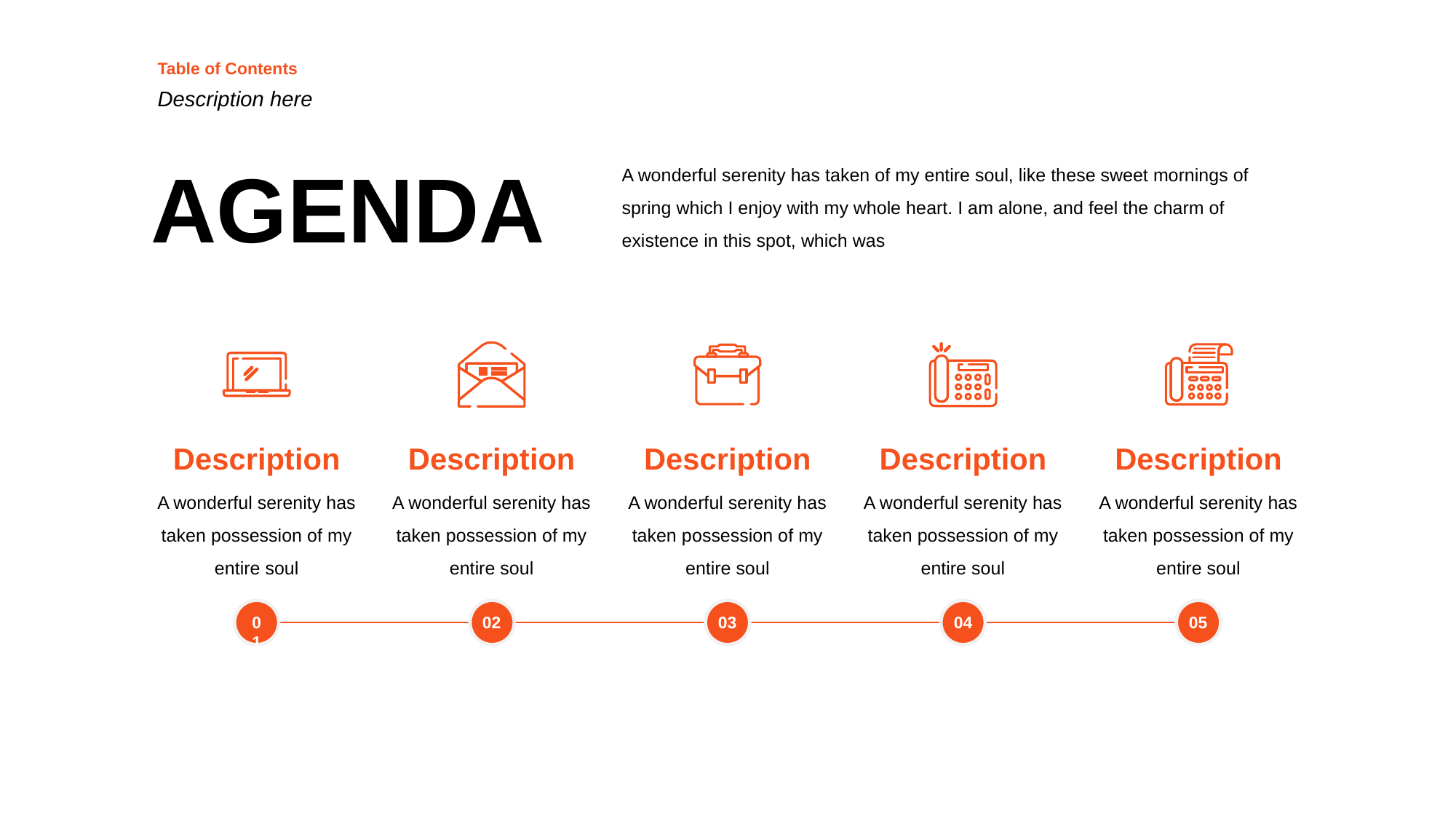

Table of Contents
Description here
AGENDA
A wonderful serenity has taken of my entire soul, like these sweet mornings of spring which I enjoy with my whole heart. I am alone, and feel the charm of existence in this spot, which was

Description
Description
Description
Description
Description
A wonderful serenity has taken possession of my entire soul
A wonderful serenity has taken possession of my entire soul
A wonderful serenity has taken possession of my entire soul
A wonderful serenity has taken possession of my entire soul
A wonderful serenity has taken possession of my entire soul

01
02
03
04
05